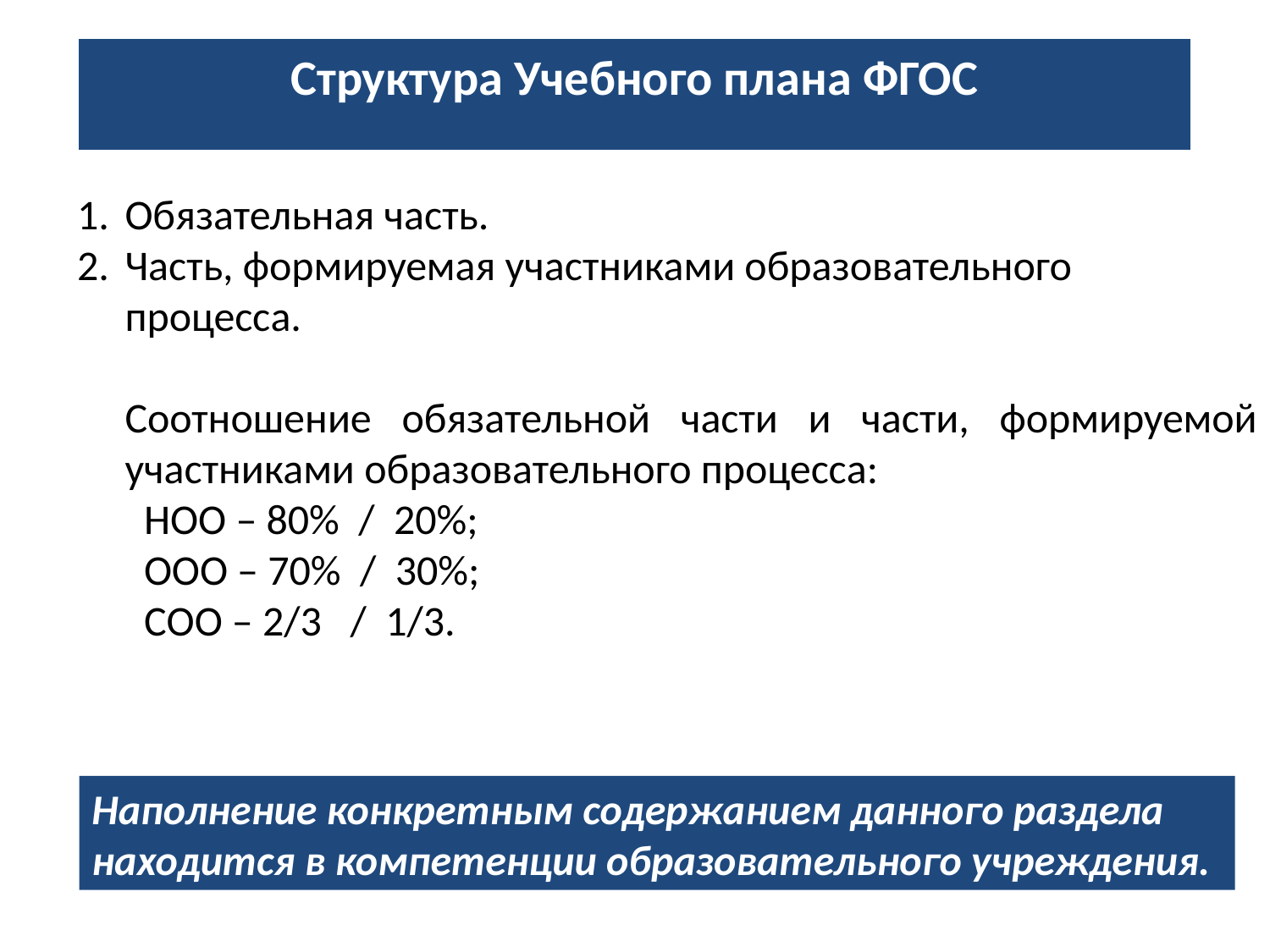

Структура Учебного плана ФГОС

Обязательная часть.
Часть, формируемая участниками образовательного процесса.

	Соотношение обязательной части и части, формируемой участниками образовательного процесса:
       НОО – 80%  /  20%;
	  ООО – 70%  /  30%;
	  СОО – 2/3   /  1/3.
Наполнение конкретным содержанием данного раздела находится в компетенции образовательного учреждения.